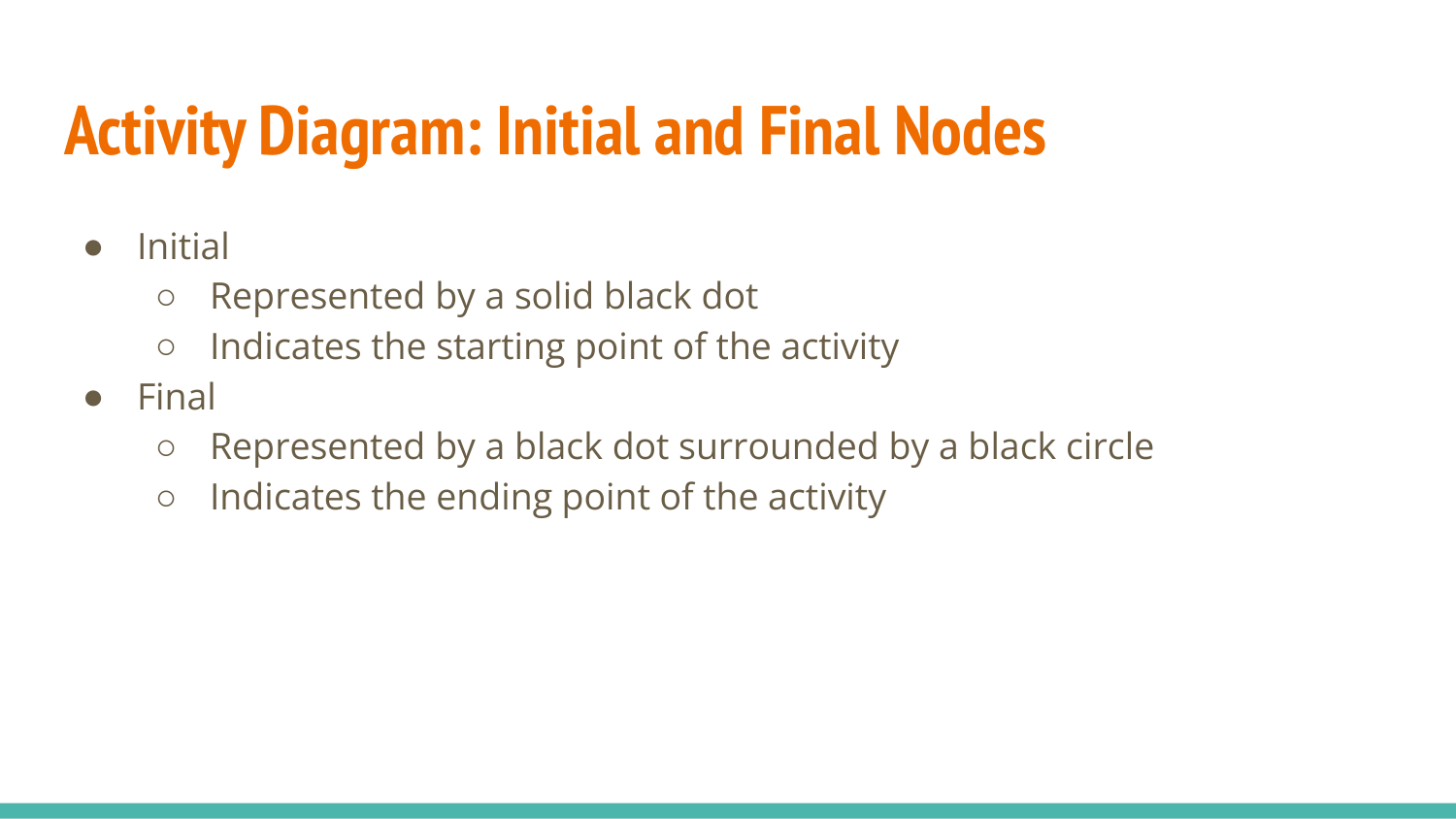

# Activity Diagram: Initial and Final Nodes
Initial
Represented by a solid black dot
Indicates the starting point of the activity
Final
Represented by a black dot surrounded by a black circle
Indicates the ending point of the activity